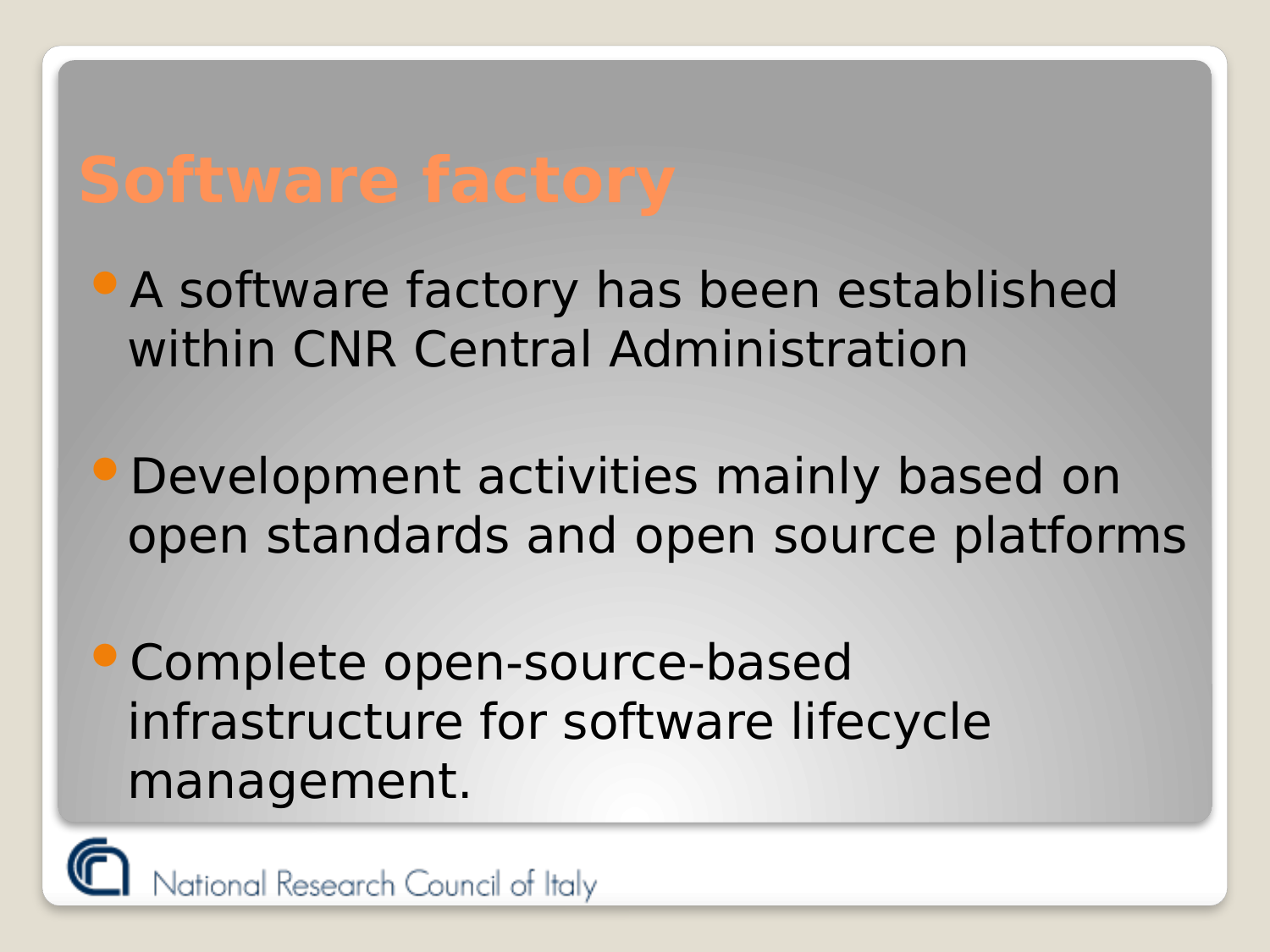

# Software factory
A software factory has been established within CNR Central Administration

Development activities mainly based on open standards and open source platforms

Complete open-source-based infrastructure for software lifecycle management.